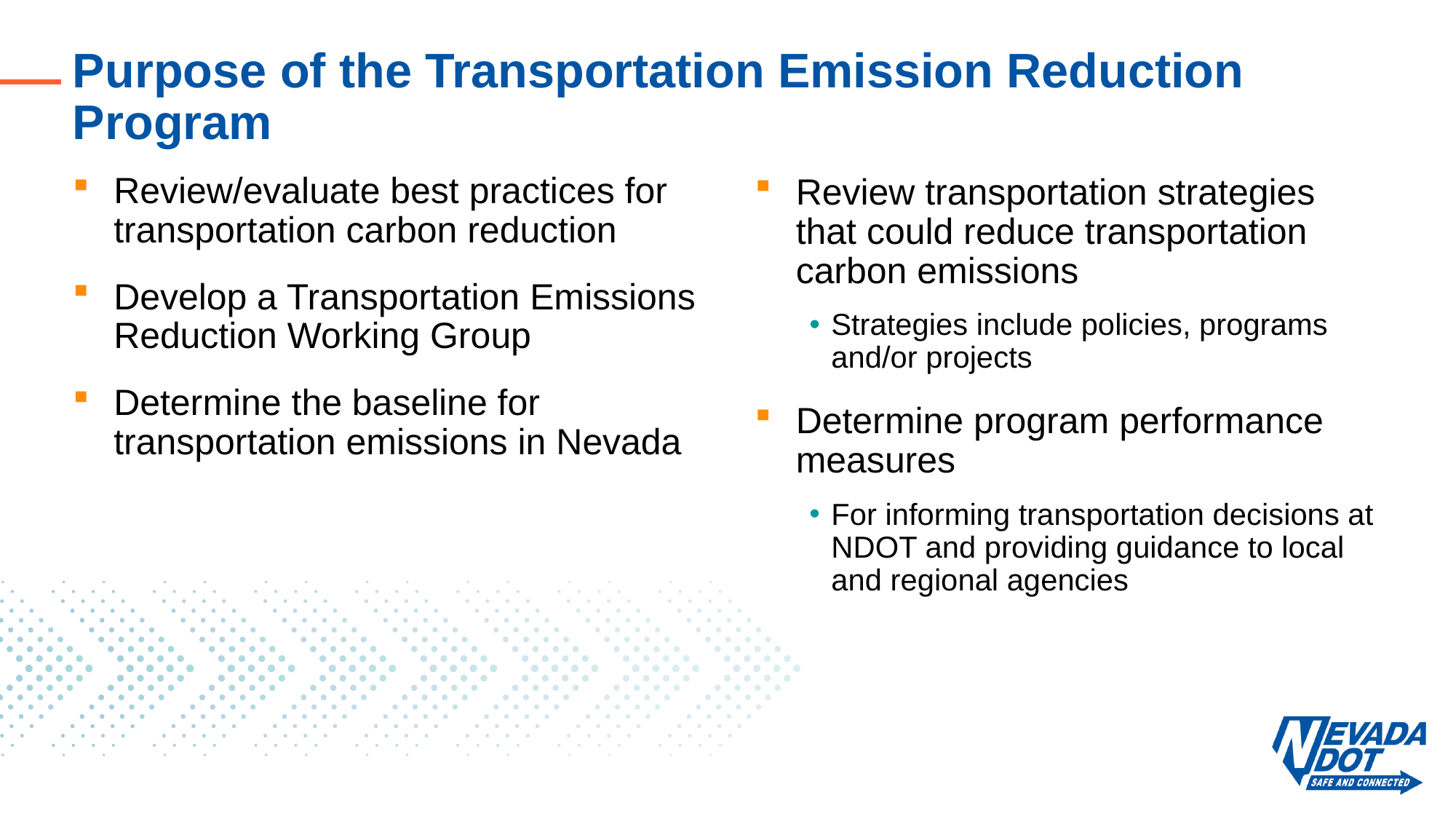

# Purpose of the Transportation Emission Reduction Program
Review/evaluate best practices for transportation carbon reduction
Develop a Transportation Emissions Reduction Working Group
Determine the baseline for transportation emissions in Nevada

Review transportation strategies that could reduce transportation carbon emissions
Strategies include policies, programs and/or projects
Determine program performance measures
For informing transportation decisions at NDOT and providing guidance to local and regional agencies